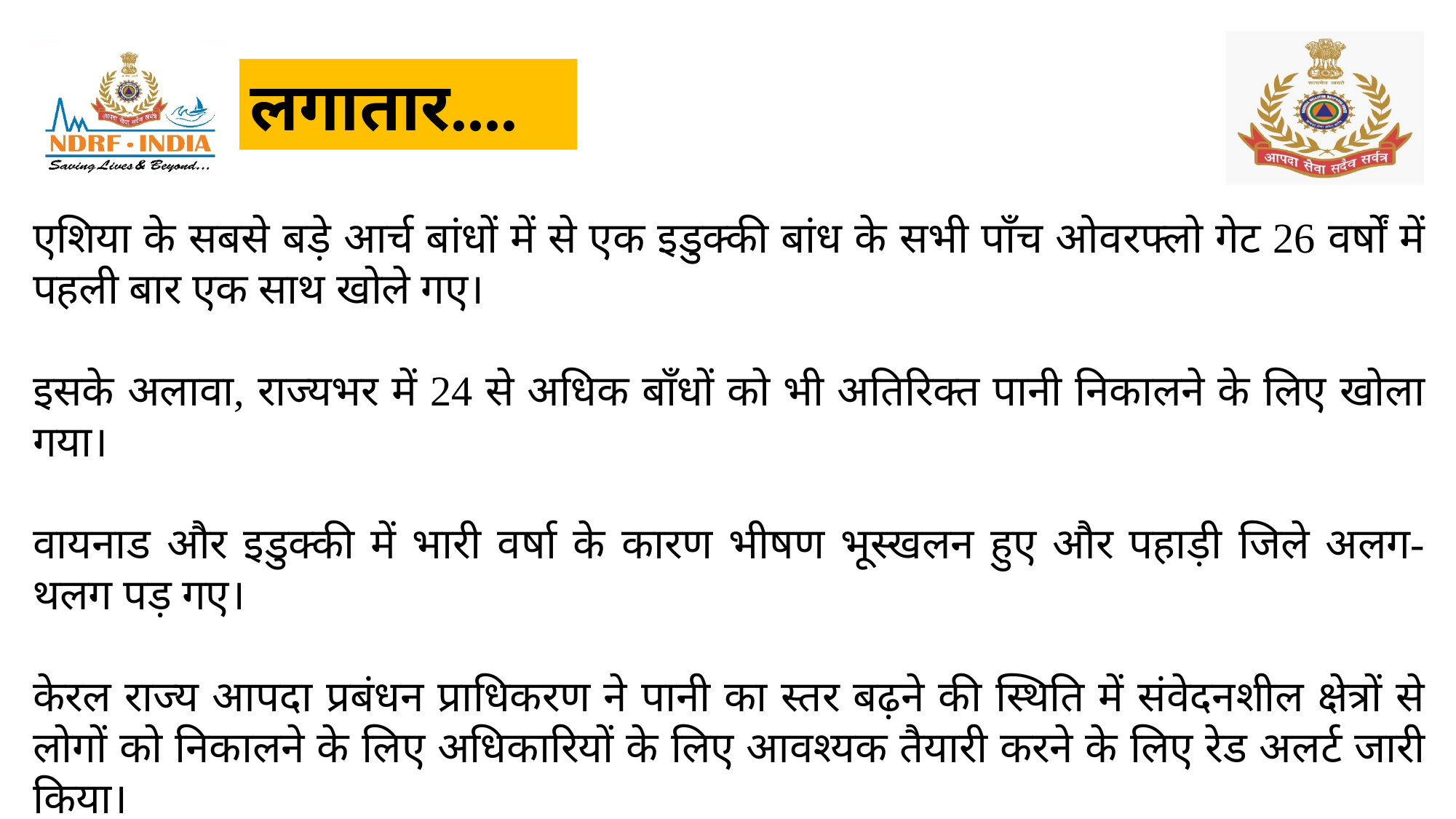

लगातार....
एशिया के सबसे बड़े आर्च बांधों में से एक इडुक्की बांध के सभी पाँच ओवरफ्लो गेट 26 वर्षों में पहली बार एक साथ खोले गए।

इसके अलावा, राज्यभर में 24 से अधिक बाँधों को भी अतिरिक्त पानी निकालने के लिए खोला गया।

वायनाड और इडुक्की में भारी वर्षा के कारण भीषण भूस्खलन हुए और पहाड़ी जिले अलग-थलग पड़ गए।

केरल राज्य आपदा प्रबंधन प्राधिकरण ने पानी का स्तर बढ़ने की स्थिति में संवेदनशील क्षेत्रों से लोगों को निकालने के लिए अधिकारियों के लिए आवश्यक तैयारी करने के लिए रेड अलर्ट जारी किया।